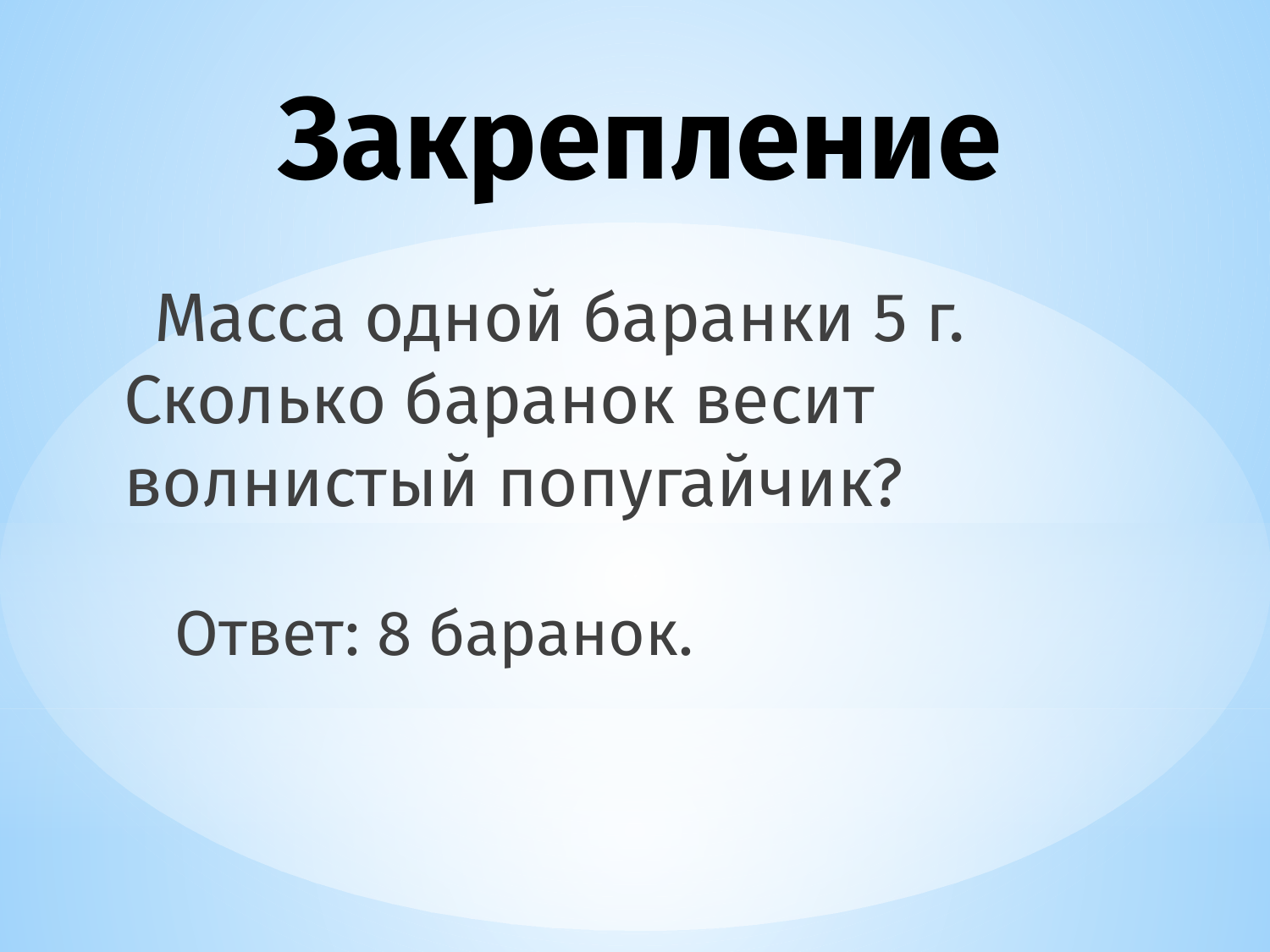

# Закрепление
   Масса одной баранки 5 г. Сколько баранок весит волнистый попугайчик?

    Ответ: 8 баранок.